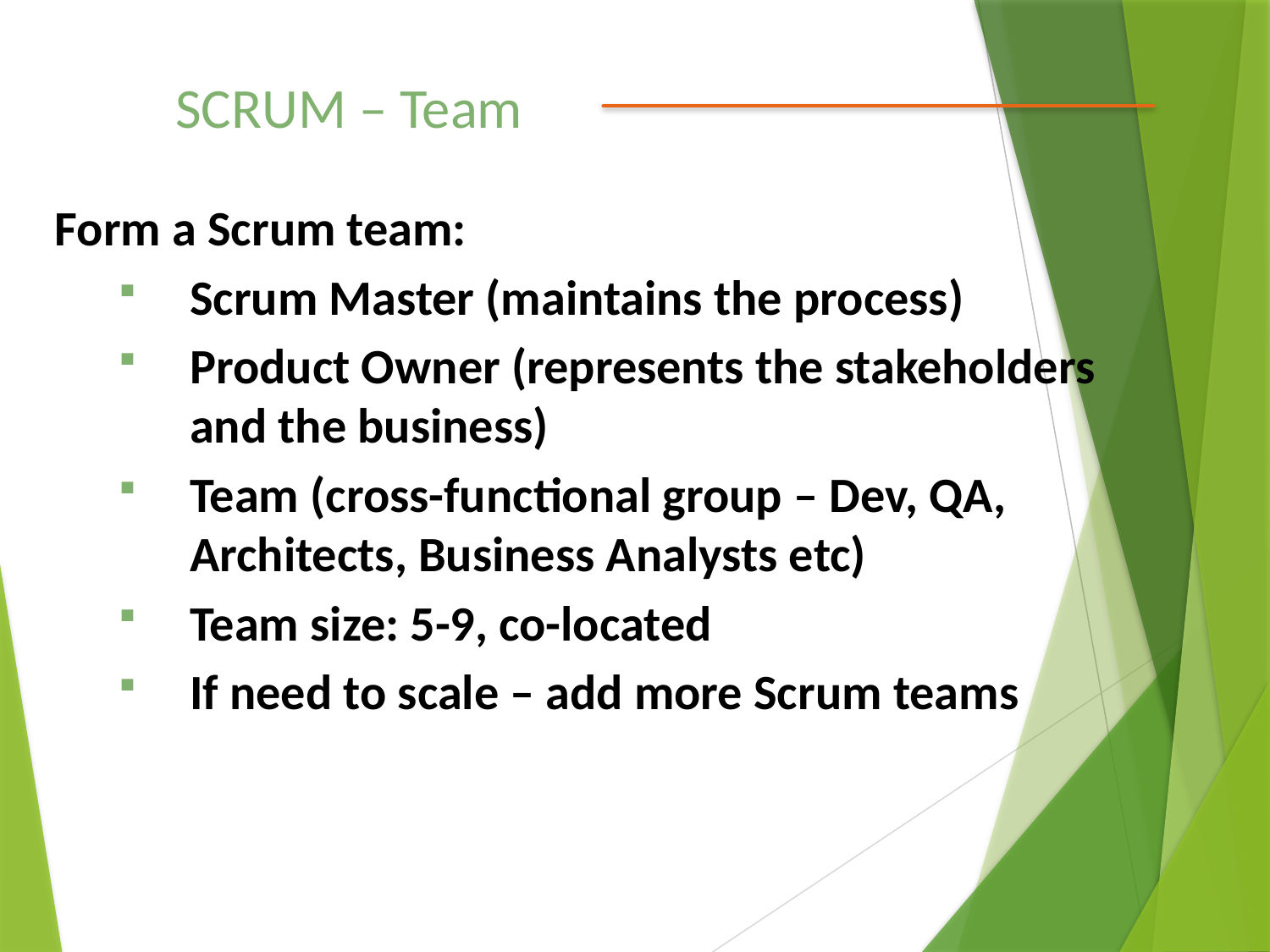

SCRUM – Team
Form a Scrum team:
Scrum Master (maintains the process)
Product Owner (represents the stakeholders and the business)
Team (cross-functional group – Dev, QA, Architects, Business Analysts etc)
Team size: 5-9, co-located
If need to scale – add more Scrum teams